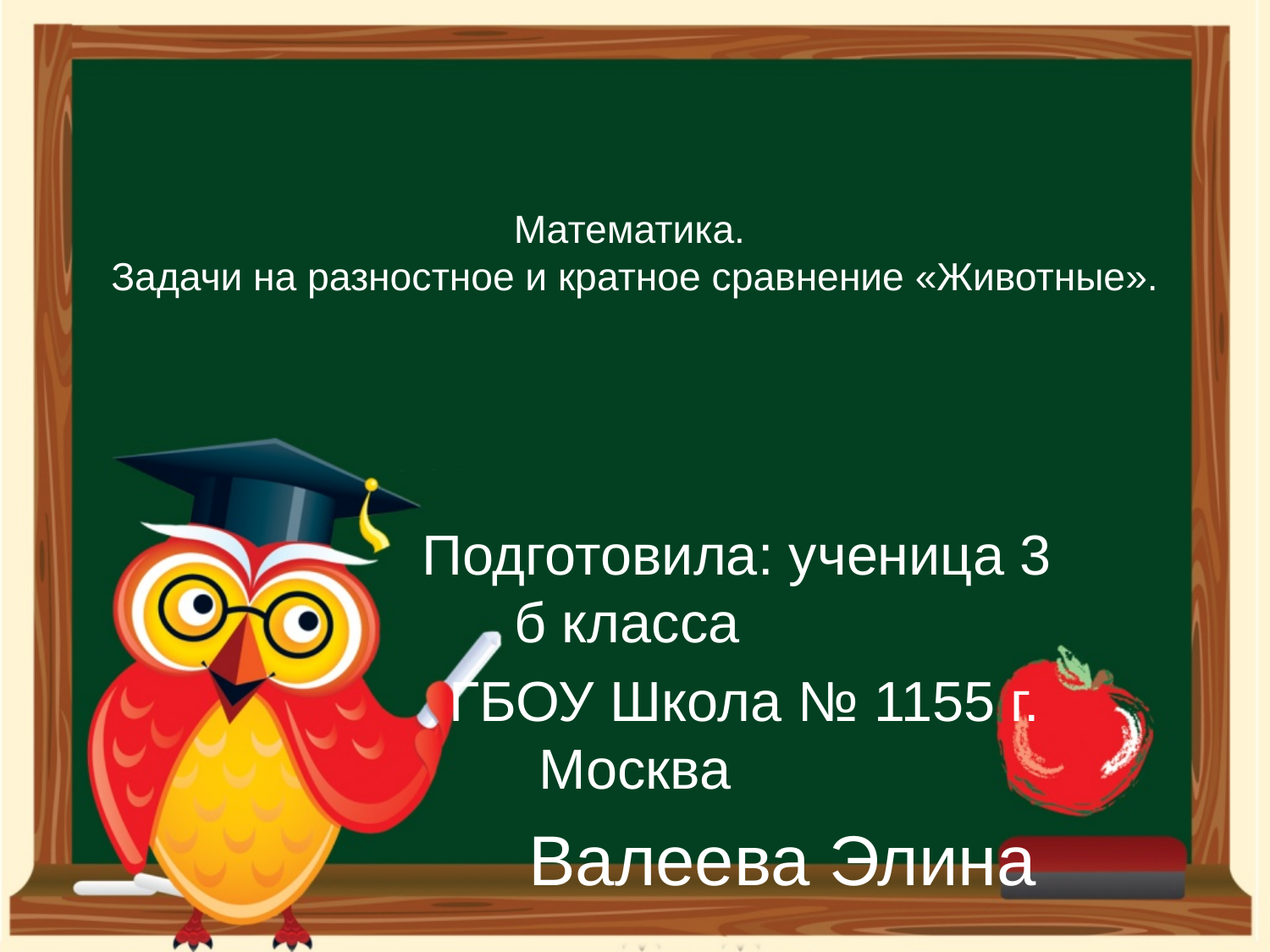

# Математика. Задачи на разностное и кратное сравнение «Животные».

             Подготовила: ученица 3 б класса
              ГБОУ Школа № 1155 г. Москва
               Валеева Элина